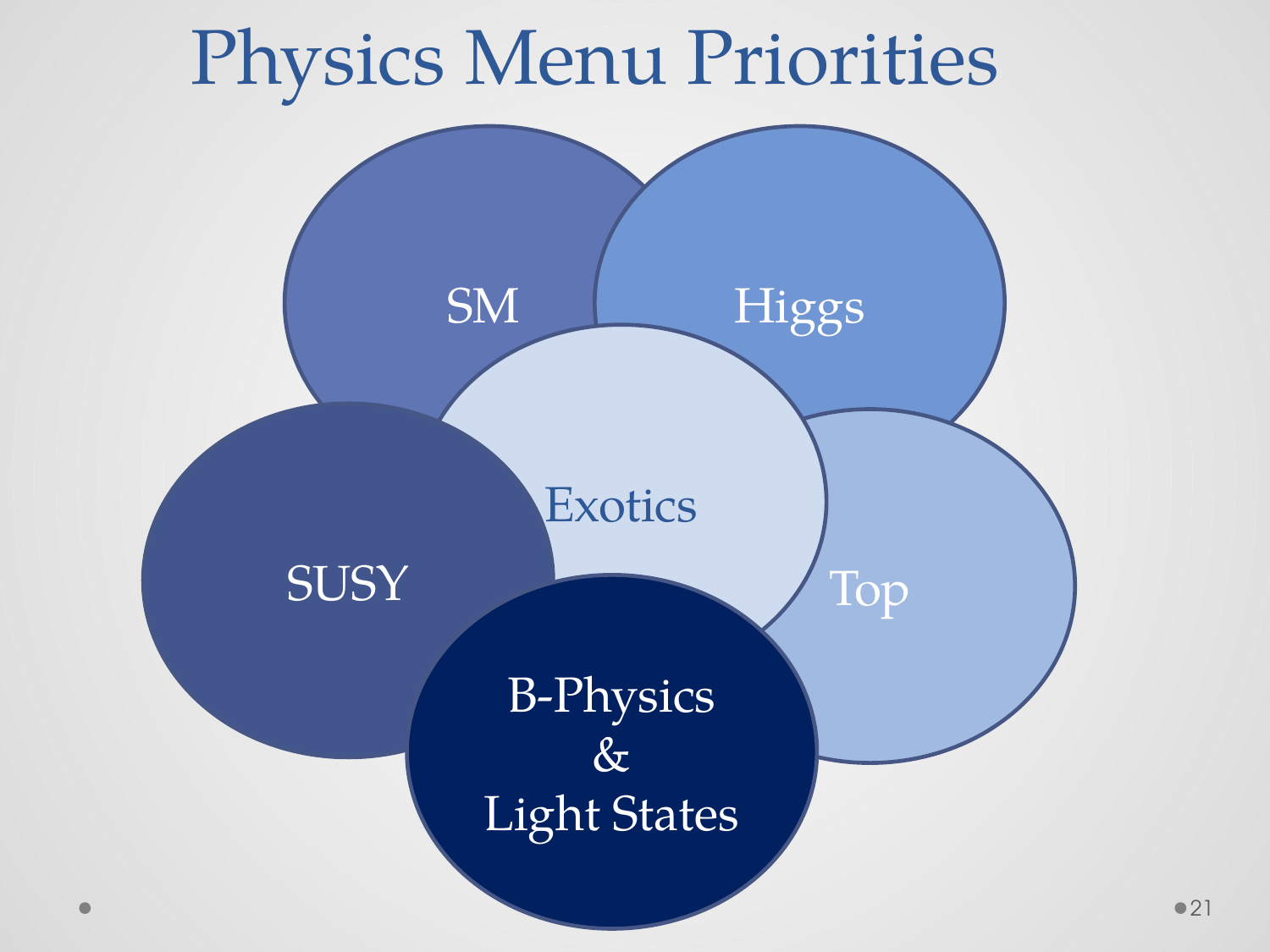

# Physics Menu Priorities
SM
Higgs
Exotics
SUSY
Top
B-Physics
&
Light States

21